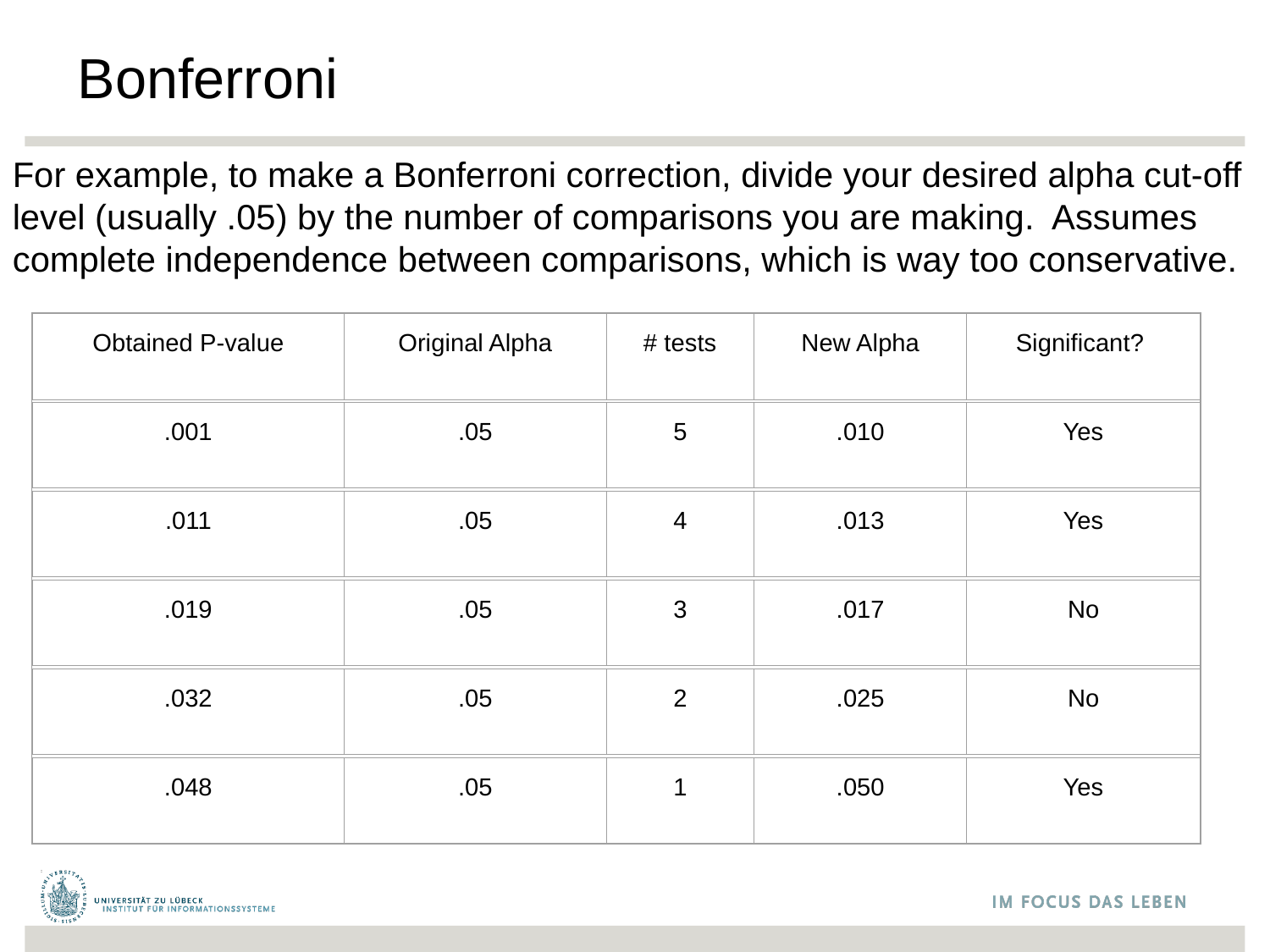

# Bonferroni
For example, to make a Bonferroni correction, divide your desired alpha cut-off level (usually .05) by the number of comparisons you are making.  Assumes complete independence between comparisons, which is way too conservative.

Obtained P-value

Original Alpha

# tests

New Alpha

Significant?

.001

.05

5

.010

Yes

.011

.05

4

.013

Yes

.019

.05

3

.017

No

.032

.05

2

.025

No

.048

.05

1

.050

Yes